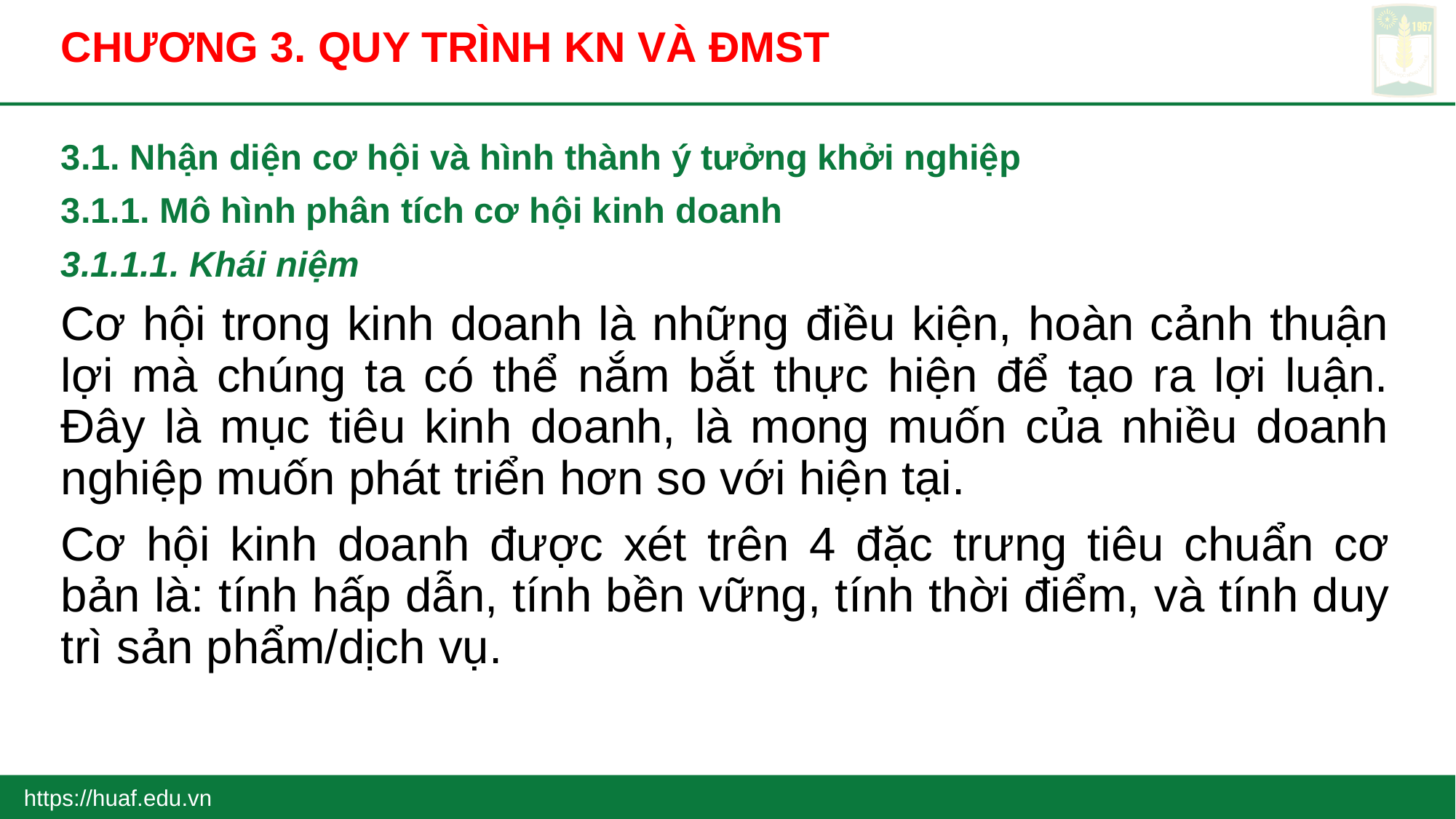

# CHƯƠNG 3. QUY TRÌNH KN VÀ ĐMST
3.1. Nhận diện cơ hội và hình thành ý tưởng khởi nghiệp
3.1.1. Mô hình phân tích cơ hội kinh doanh
3.1.1.1. Khái niệm
Cơ hội trong kinh doanh là những điều kiện, hoàn cảnh thuận lợi mà chúng ta có thể nắm bắt thực hiện để tạo ra lợi luận. Đây là mục tiêu kinh doanh, là mong muốn của nhiều doanh nghiệp muốn phát triển hơn so với hiện tại.
Cơ hội kinh doanh được xét trên 4 đặc trưng tiêu chuẩn cơ bản là: tính hấp dẫn, tính bền vững, tính thời điểm, và tính duy trì sản phẩm/dịch vụ.

https://huaf.edu.vn